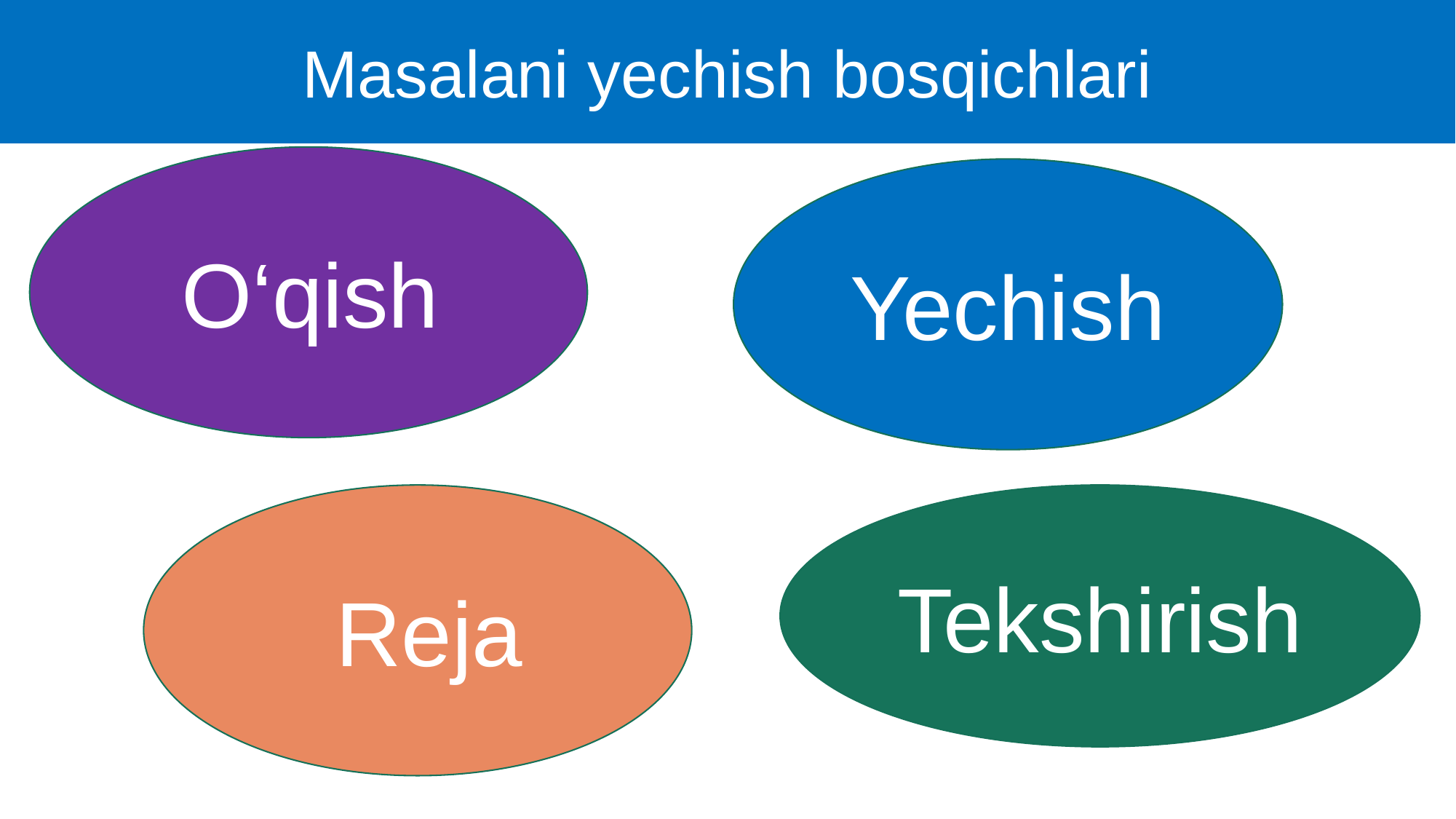

Masalani yechish bosqichlari

Yechish
 O‘qish
    Reja
Tekshirish